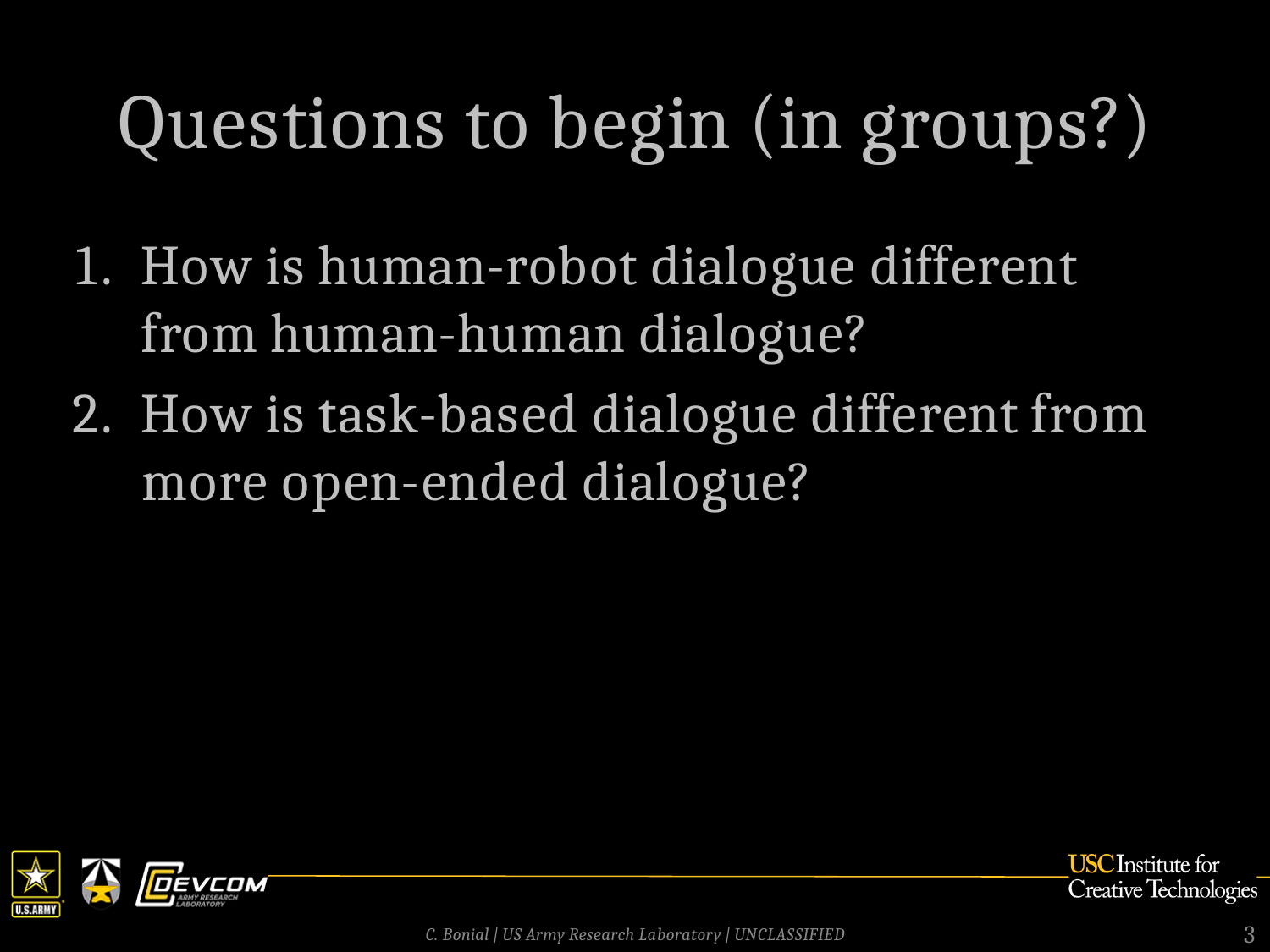

# Questions to begin (in groups?)
How is human-robot dialogue different from human-human dialogue?
How is task-based dialogue different from more open-ended dialogue?
3